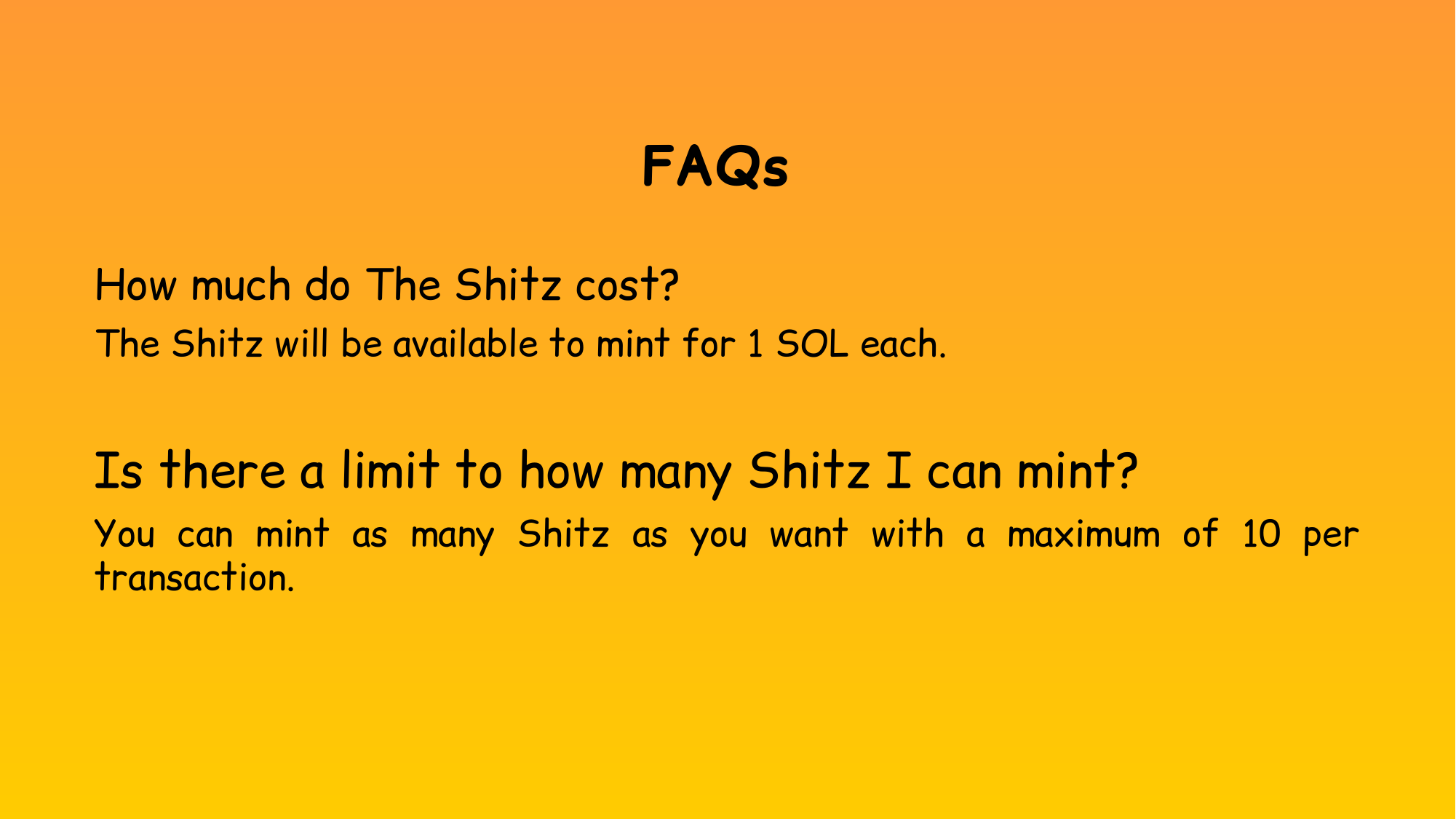

FAQs
How much do The Shitz cost?
The Shitz will be available to mint for 1 SOL each.

Is there a limit to how many Shitz I can mint?
You can mint as many Shitz as you want with a maximum of 10 per transaction.